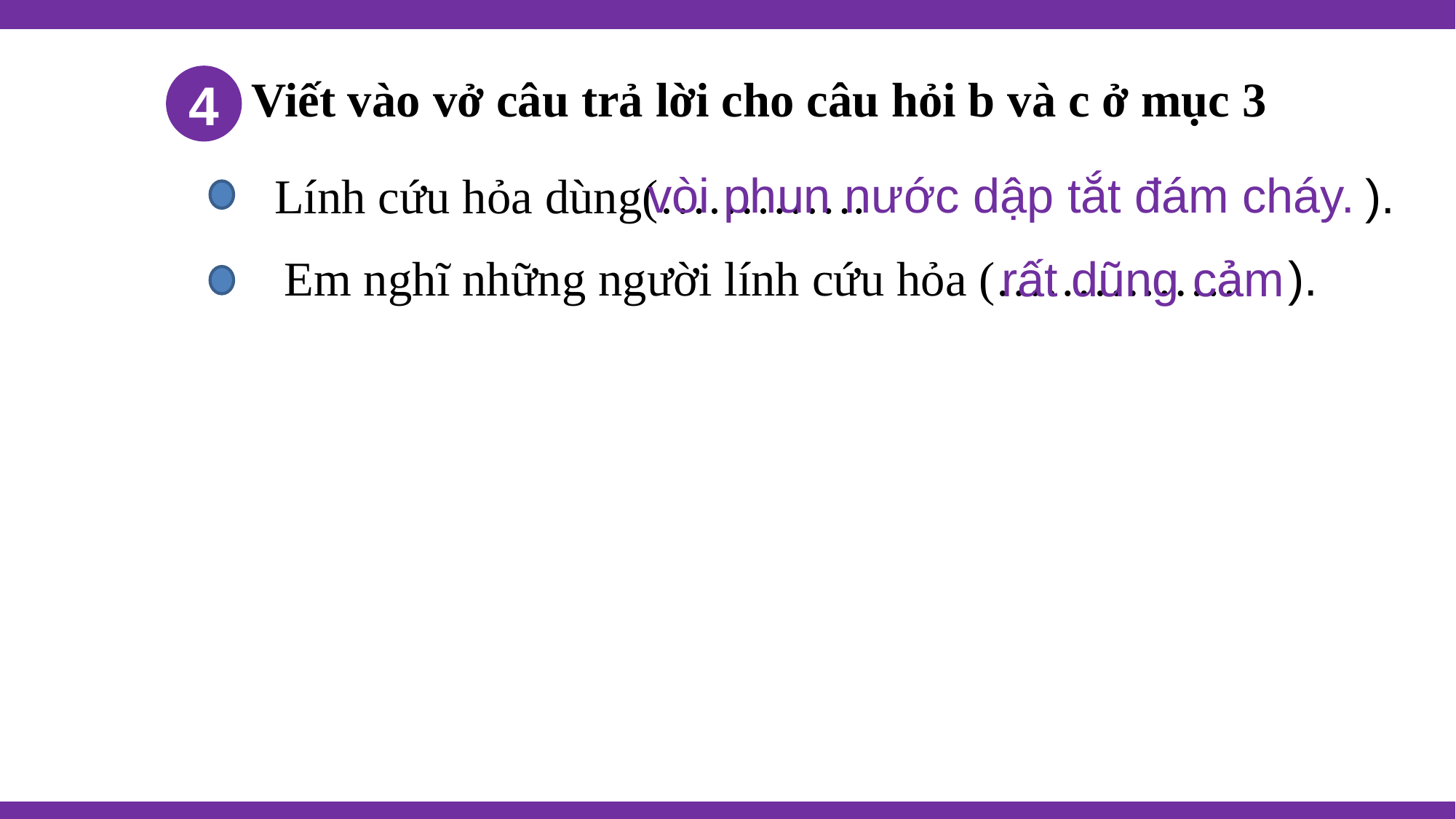

Viết vào vở câu trả lời cho câu hỏi b và c ở mục 3
4
vòi phun nước dập tắt đám cháy.
Lính cứu hỏa dùng(………….                                         ).

Em nghĩ những người lính cứu hỏa (……………    ).
 rất dũng cảm